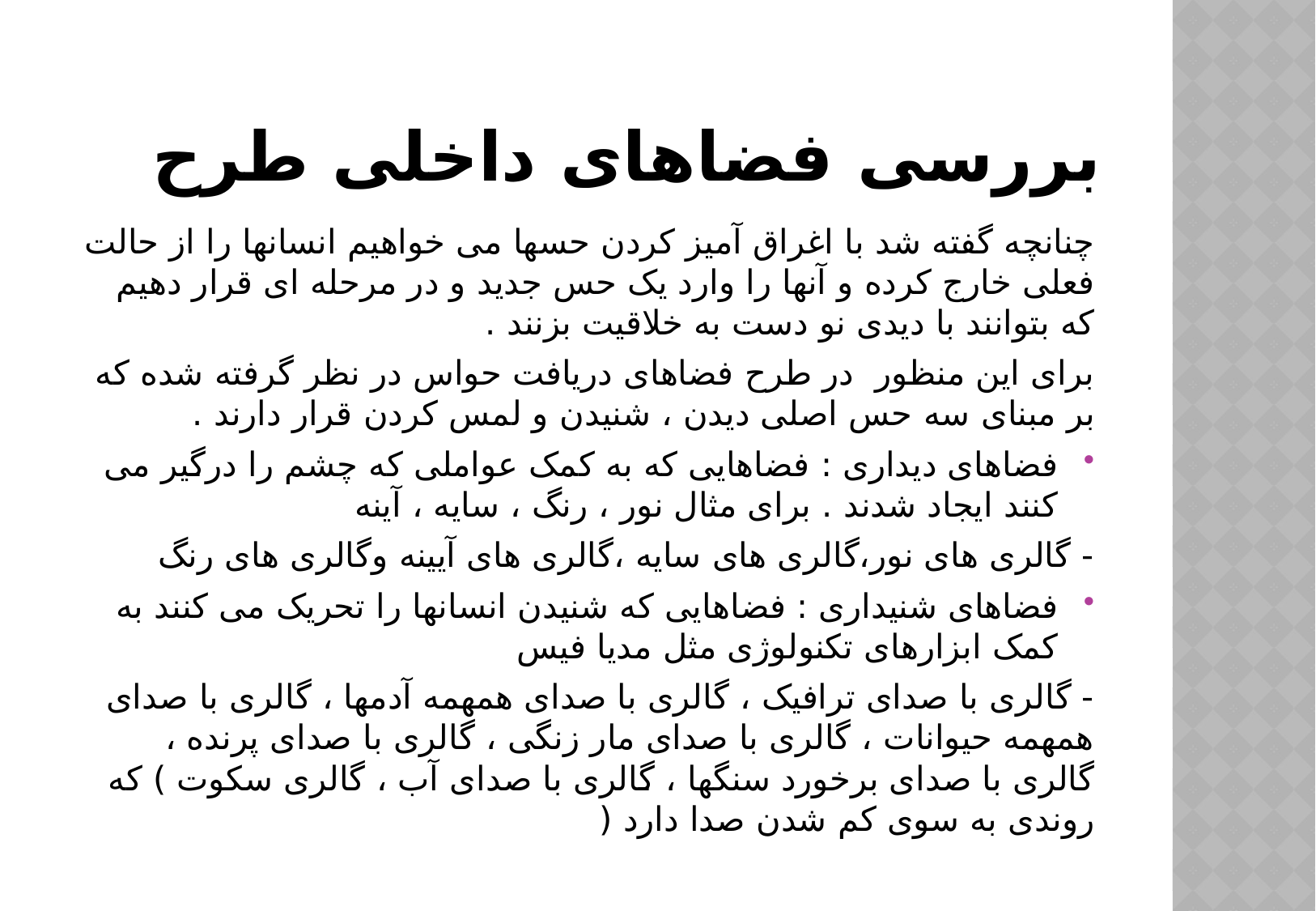

# بررسی فضاهای داخلی طرح
چنانچه گفته شد با اغراق آمیز کردن حسها می خواهیم انسانها را از حالت فعلی خارج کرده و آنها را وارد یک حس جدید و در مرحله ای قرار دهیم که بتوانند با دیدی نو دست به خلاقیت بزنند .
برای این منظور  در طرح فضاهای دریافت حواس در نظر گرفته شده که بر مبنای سه حس اصلی دیدن ، شنیدن و لمس کردن قرار دارند .
فضاهای دیداری : فضاهایی که به کمک عواملی که چشم را درگیر می کنند ایجاد شدند . برای مثال نور ، رنگ ، سایه ، آینه
- گالری های نور،گالری های سایه ،گالری های آیینه وگالری های رنگ
فضاهای شنیداری : فضاهایی که شنیدن انسانها را تحریک می کنند به کمک ابزارهای تکنولوژی مثل مدیا فیس
- گالری با صدای ترافیک ، گالری با صدای همهمه آدمها ، گالری با صدای همهمه حیوانات ، گالری با صدای مار زنگی ، گالری با صدای پرنده ، گالری با صدای برخورد سنگها ، گالری با صدای آب ، گالری سکوت ) که روندی به سوی کم شدن صدا دارد (